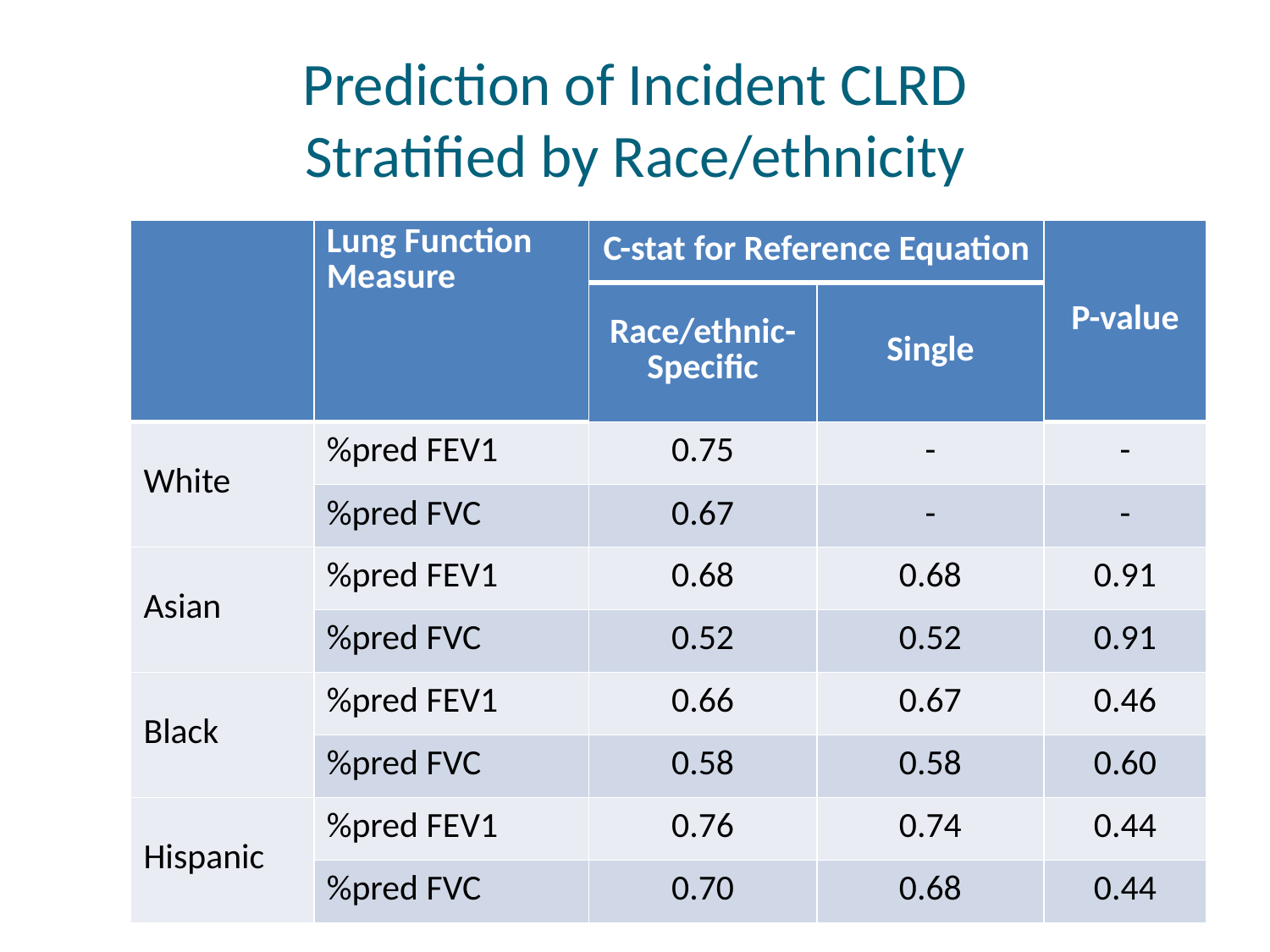

# Prediction of Incident CLRD Stratified by Race/ethnicity
|  | Lung Function Measure | C-stat for Reference Equation |  | P-value |
| --- | --- | --- | --- | --- |
|  |  | Race/ethnic-Specific | Single |  |
| White | %pred FEV1 | 0.75 | - | - |
|  | %pred FVC | 0.67 | - | - |
| Asian | %pred FEV1 | 0.68 | 0.68 | 0.91 |
|  | %pred FVC | 0.52 | 0.52 | 0.91 |
| Black | %pred FEV1 | 0.66 | 0.67 | 0.46 |
|  | %pred FVC | 0.58 | 0.58 | 0.60 |
| Hispanic | %pred FEV1 | 0.76 | 0.74 | 0.44 |
|  | %pred FVC | 0.70 | 0.68 | 0.44 |